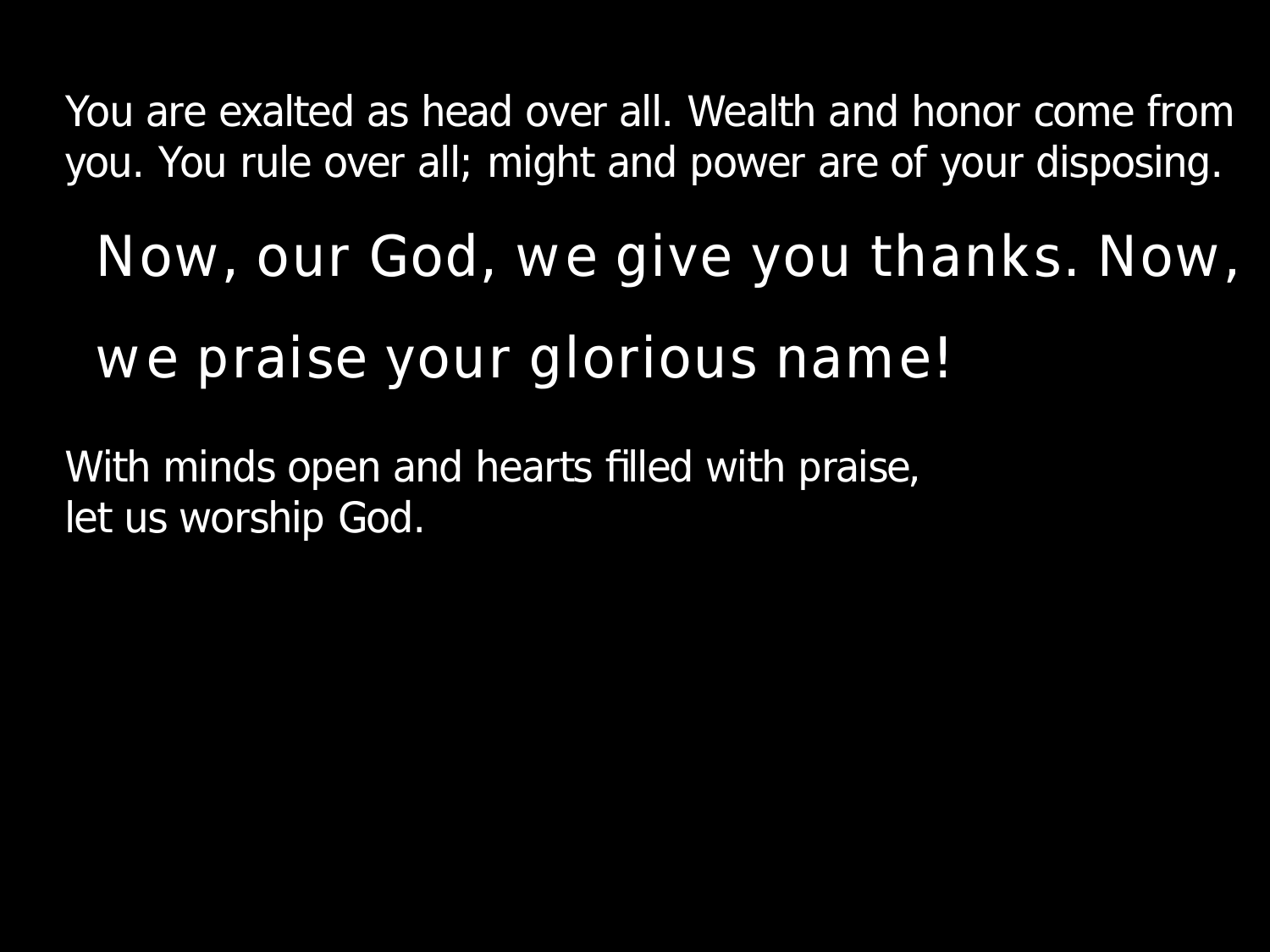

You are exalted as head over all. Wealth and honor come from you. You rule over all; might and power are of your disposing.
Now, our God, we give you thanks. Now, we praise your glorious name!

With minds open and hearts filled with praise,
let us worship God.